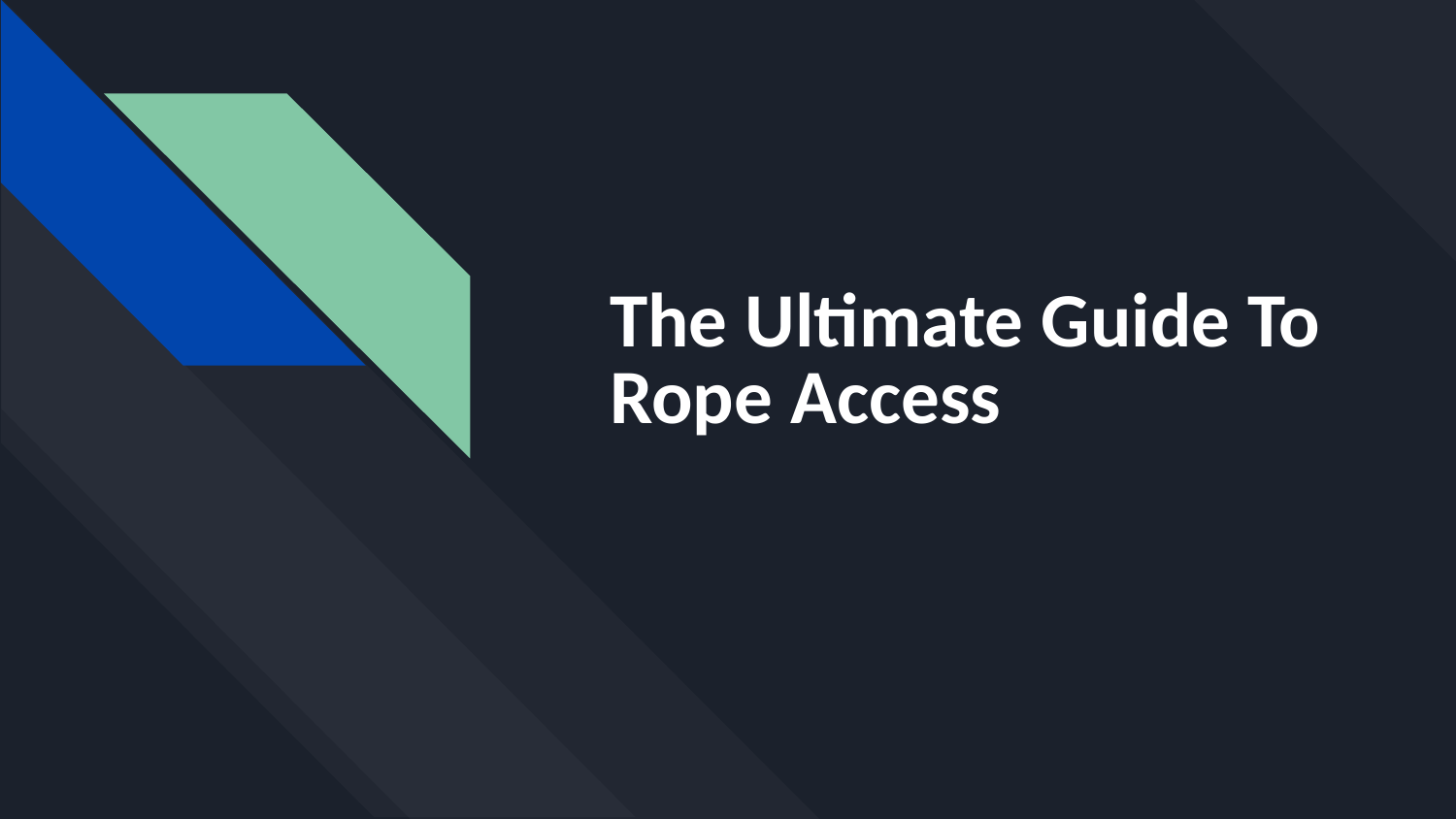

# The Ultimate Guide To Rope Access